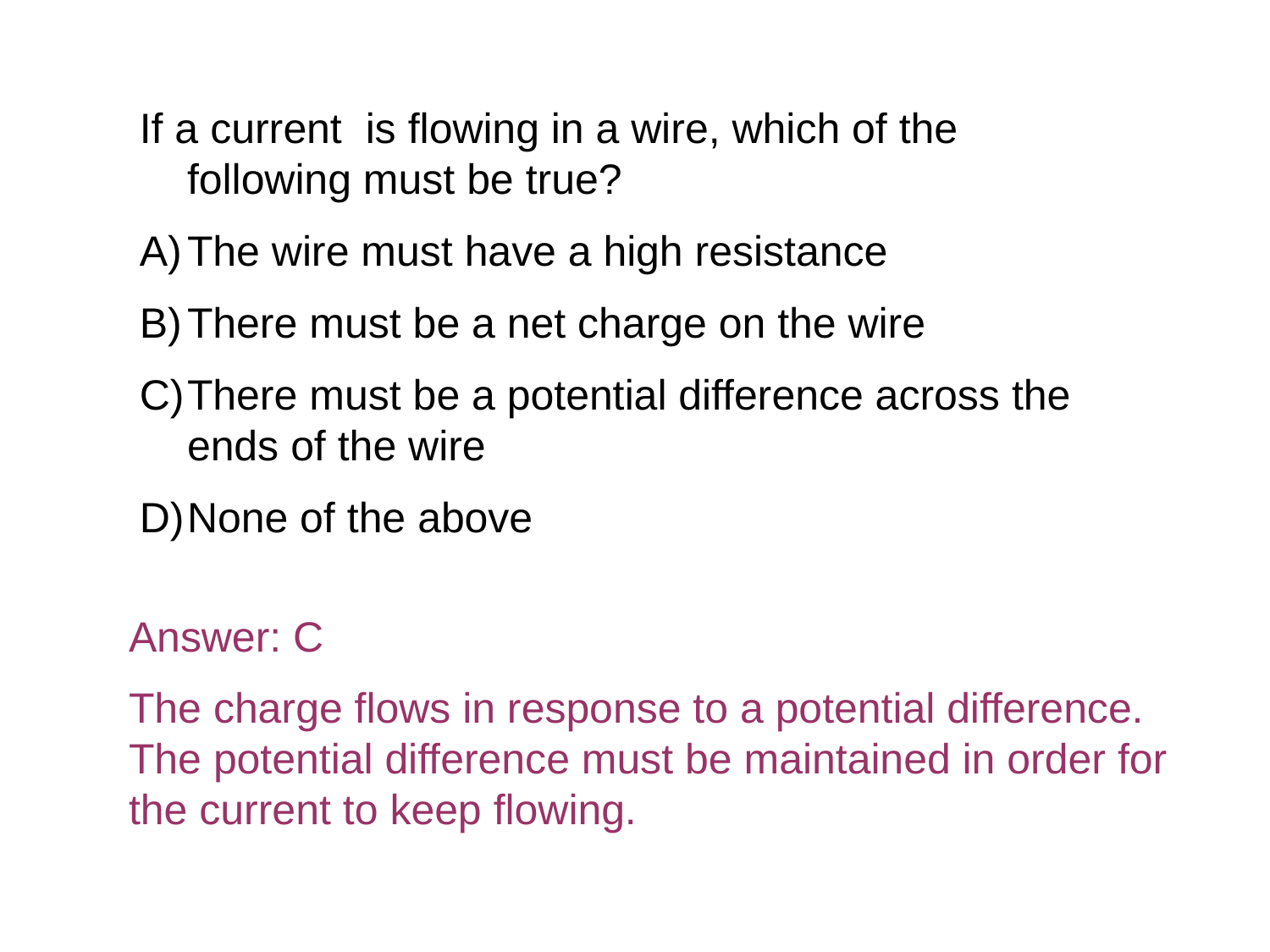

If a current  is flowing in a wire, which of the following must be true?
The wire must have a high resistance
There must be a net charge on the wire
There must be a potential difference across the ends of the wire
None of the above
Answer: C
The charge flows in response to a potential difference. The potential difference must be maintained in order for the current to keep flowing.